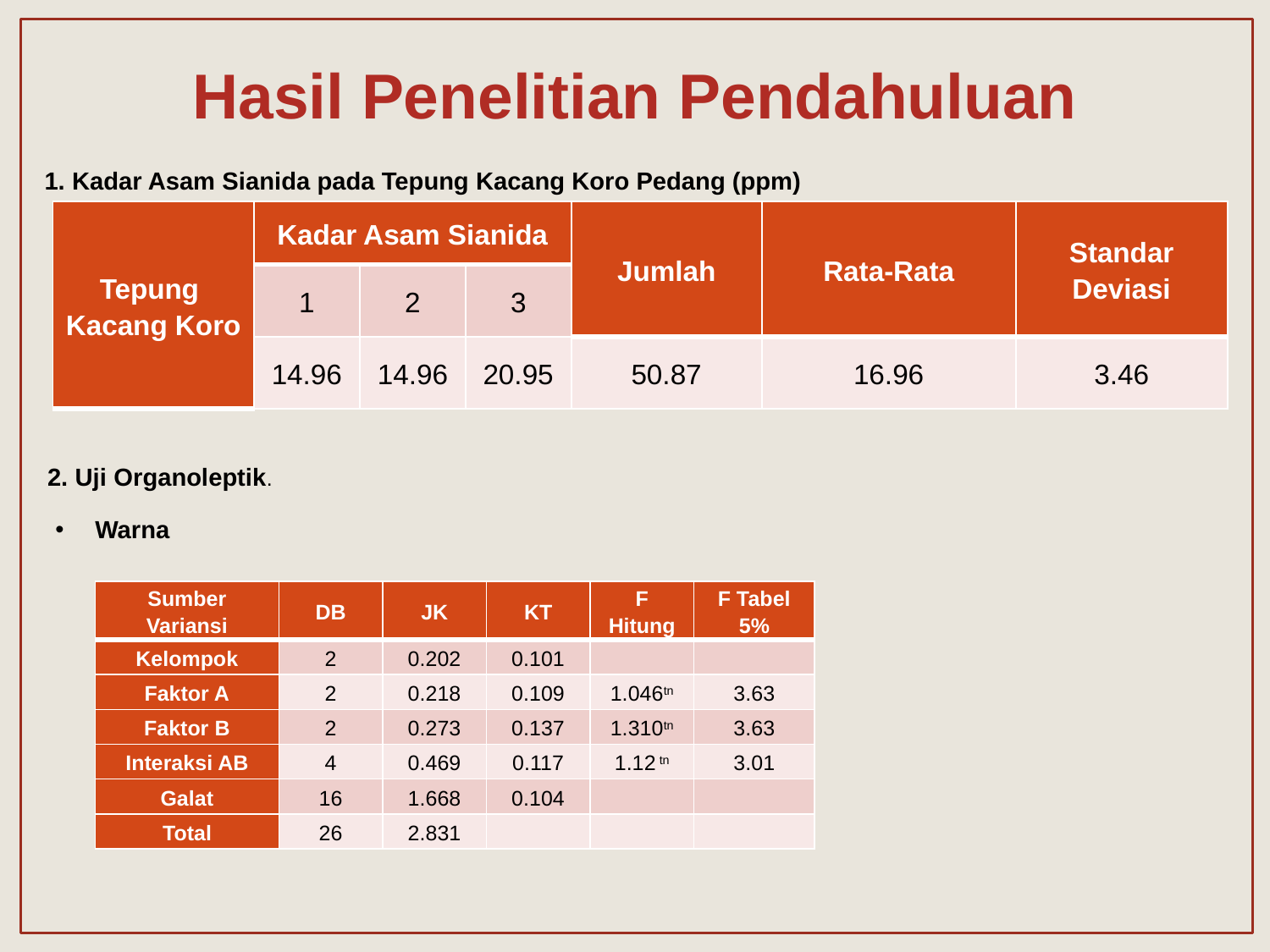

# Hasil Penelitian Pendahuluan
1. Kadar Asam Sianida pada Tepung Kacang Koro Pedang (ppm)
| Tepung Kacang Koro | Kadar Asam Sianida |  |  | Jumlah | Rata-Rata | Standar Deviasi |
| --- | --- | --- | --- | --- | --- | --- |
|  | 1 | 2 | 3 |  |  |  |
|  | 14.96 | 14.96 | 20.95 | 50.87 | 16.96 | 3.46 |
2. Uji Organoleptik.
Warna
| Sumber Variansi | DB | JK | KT | F Hitung | F Tabel 5% |
| --- | --- | --- | --- | --- | --- |
| Kelompok | 2 | 0.202 | 0.101 |  |  |
| Faktor A | 2 | 0.218 | 0.109 | 1.046tn | 3.63 |
| Faktor B | 2 | 0.273 | 0.137 | 1.310tn | 3.63 |
| Interaksi AB | 4 | 0.469 | 0.117 | 1.12 tn | 3.01 |
| Galat | 16 | 1.668 | 0.104 |  |  |
| Total | 26 | 2.831 |  |  |  |